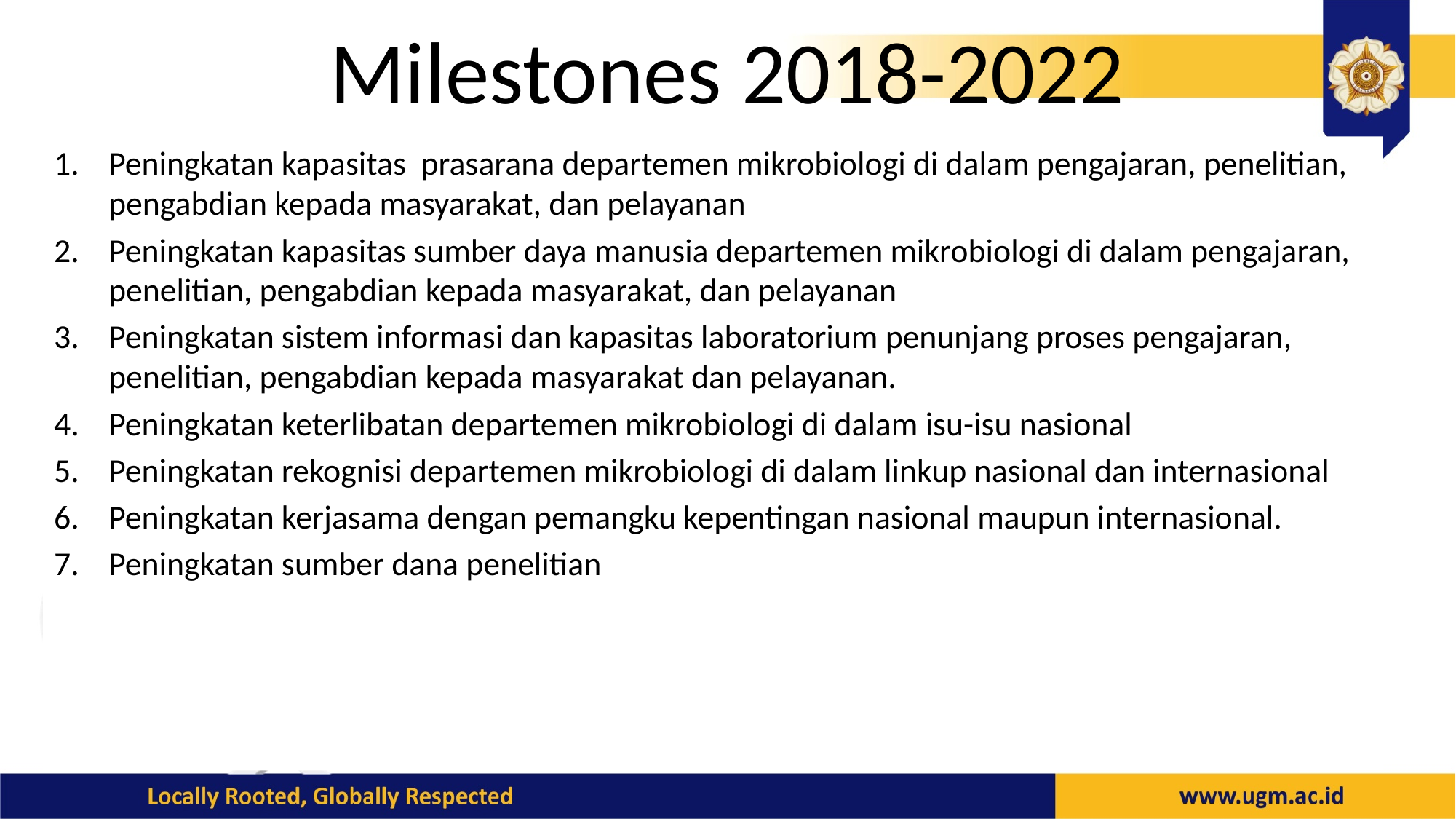

# Milestones 2018-2022
Peningkatan kapasitas  prasarana departemen mikrobiologi di dalam pengajaran, penelitian, pengabdian kepada masyarakat, dan pelayanan
Peningkatan kapasitas sumber daya manusia departemen mikrobiologi di dalam pengajaran, penelitian, pengabdian kepada masyarakat, dan pelayanan
Peningkatan sistem informasi dan kapasitas laboratorium penunjang proses pengajaran, penelitian, pengabdian kepada masyarakat dan pelayanan.
Peningkatan keterlibatan departemen mikrobiologi di dalam isu-isu nasional
Peningkatan rekognisi departemen mikrobiologi di dalam linkup nasional dan internasional
Peningkatan kerjasama dengan pemangku kepentingan nasional maupun internasional.
Peningkatan sumber dana penelitian